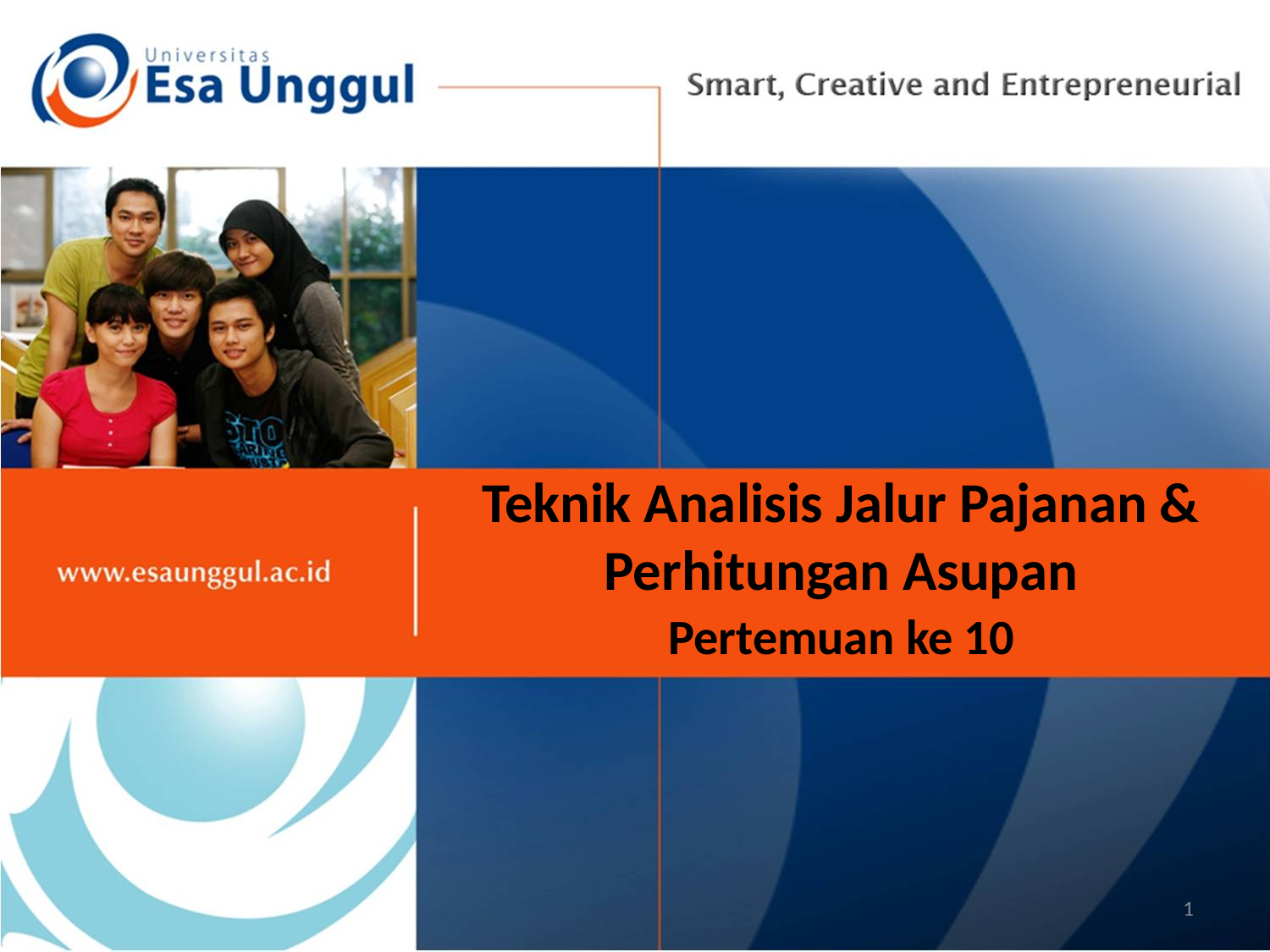

# Teknik Analisis Jalur Pajanan & Perhitungan Asupan
Pertemuan ke 10
1